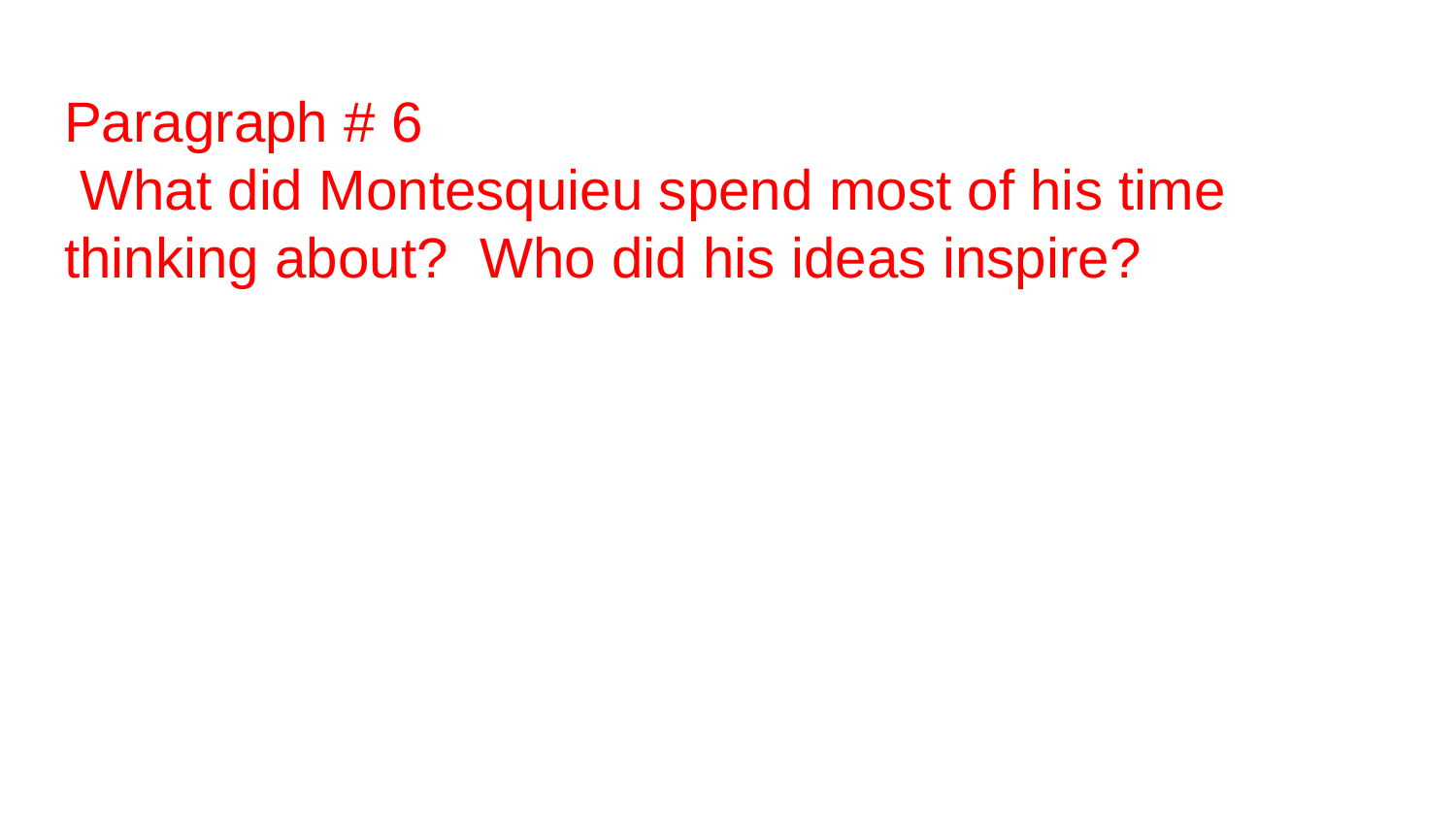

# Paragraph # 6
 What did Montesquieu spend most of his time thinking about?  Who did his ideas inspire?